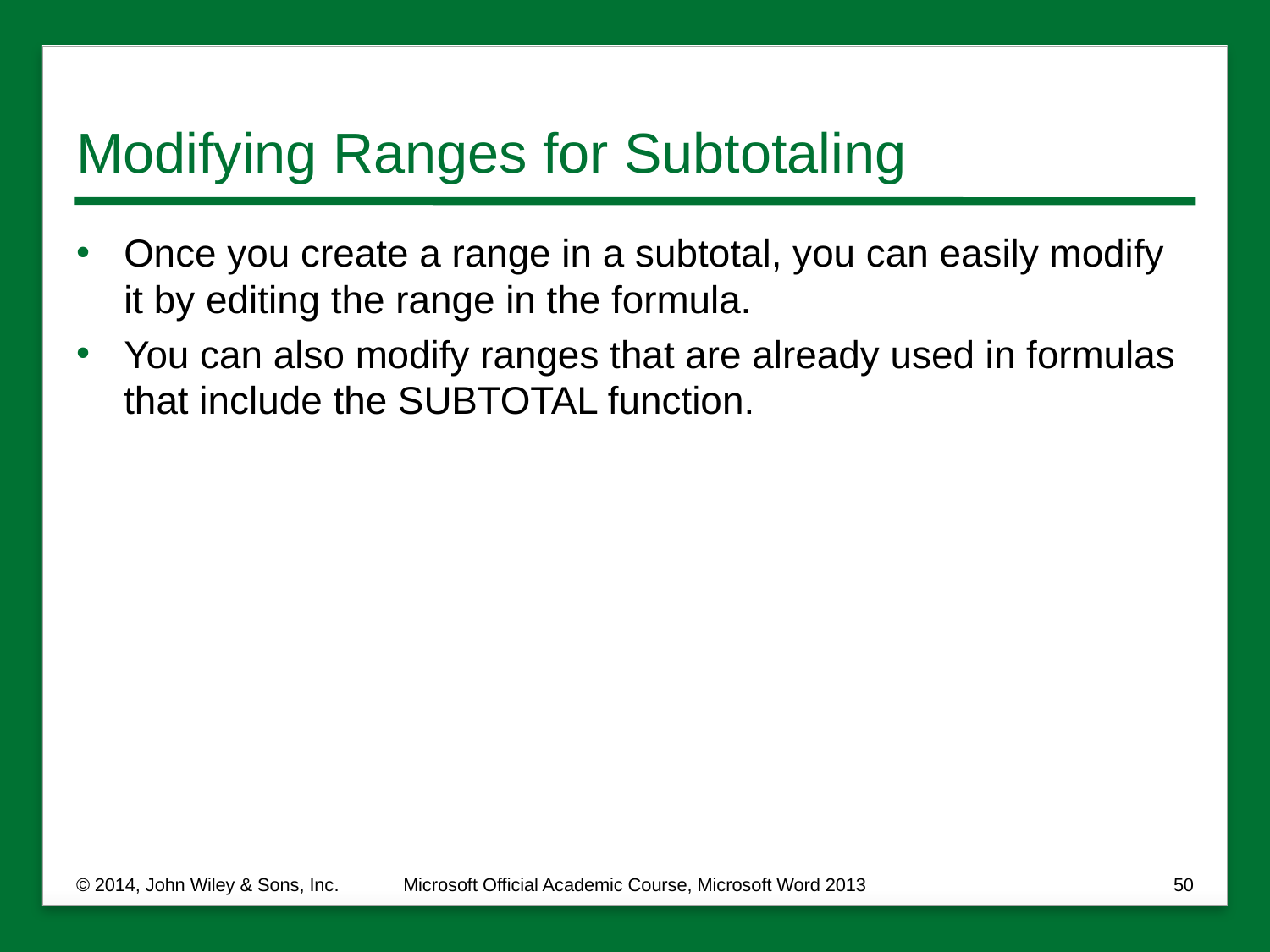

# Modifying Ranges for Subtotaling
Once you create a range in a subtotal, you can easily modify it by editing the range in the formula.
You can also modify ranges that are already used in formulas that include the SUBTOTAL function.
© 2014, John Wiley & Sons, Inc.
Microsoft Official Academic Course, Microsoft Word 2013
50